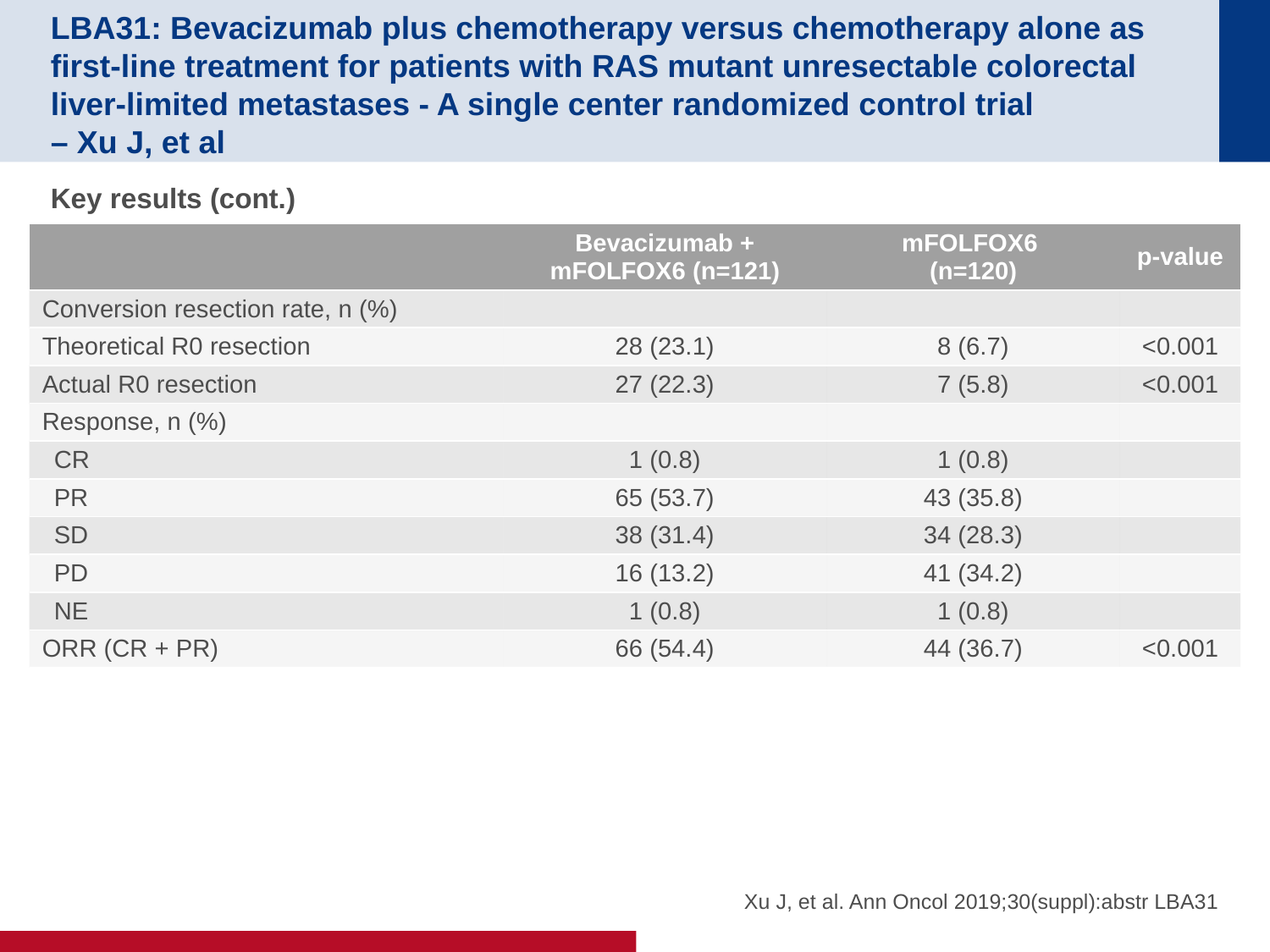

# LBA31: Bevacizumab plus chemotherapy versus chemotherapy alone as first-line treatment for patients with RAS mutant unresectable colorectal liver-limited metastases - A single center randomized control trial – Xu J, et al
Key results (cont.)
|  | Bevacizumab + mFOLFOX6 (n=121) | mFOLFOX6 (n=120) | p-value |
| --- | --- | --- | --- |
| Conversion resection rate, n (%) |  |  |  |
| Theoretical R0 resection | 28 (23.1) | 8 (6.7) | <0.001 |
| Actual R0 resection | 27 (22.3) | 7 (5.8) | <0.001 |
| Response, n (%) |  |  |  |
| CR | 1 (0.8) | 1 (0.8) |  |
| PR | 65 (53.7) | 43 (35.8) |  |
| SD | 38 (31.4) | 34 (28.3) |  |
| PD | 16 (13.2) | 41 (34.2) |  |
| NE | 1 (0.8) | 1 (0.8) |  |
| ORR (CR + PR) | 66 (54.4) | 44 (36.7) | <0.001 |
Xu J, et al. Ann Oncol 2019;30(suppl):abstr LBA31